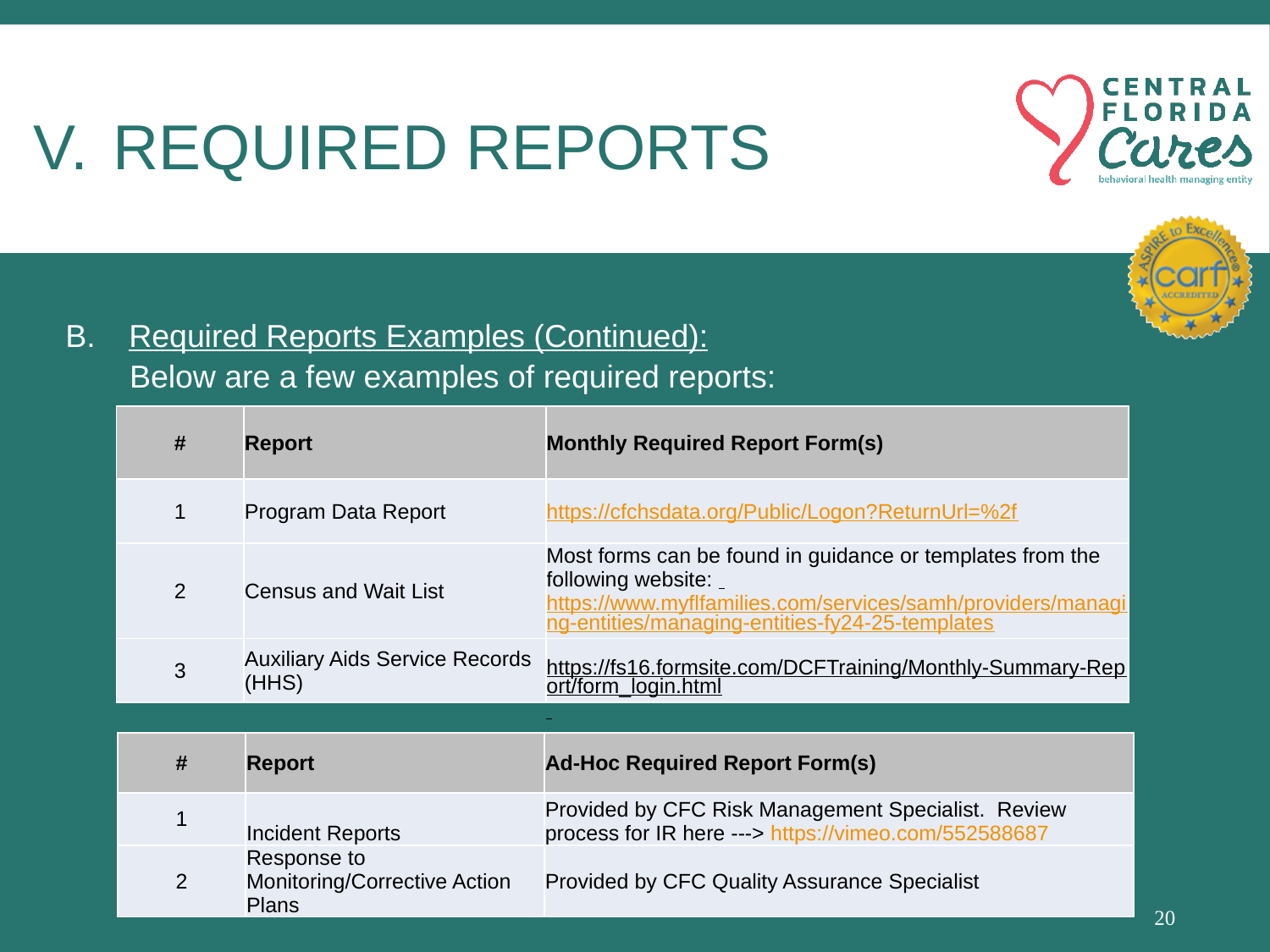

# Required reports
Required Reports Examples (Continued):
Below are a few examples of required reports:

| # | Report | Monthly Required Report Form(s) |
| --- | --- | --- |
| 1 | Program Data Report | https://cfchsdata.org/Public/Logon?ReturnUrl=%2f |
| 2 | Census and Wait List | Most forms can be found in guidance or templates from the following website:  https://www.myflfamilies.com/services/samh/providers/managing-entities/managing-entities-fy24-25-templates |
| 3 | Auxiliary Aids Service Records (HHS) | https://fs16.formsite.com/DCFTraining/Monthly-Summary-Report/form\_login.html |
| # | Report | Ad-Hoc Required Report Form(s) |
| --- | --- | --- |
| 1 | Incident Reports | Provided by CFC Risk Management Specialist. Review process for IR here ---> https://vimeo.com/552588687 |
| 2 | Response to Monitoring/Corrective Action Plans | Provided by CFC Quality Assurance Specialist |
20